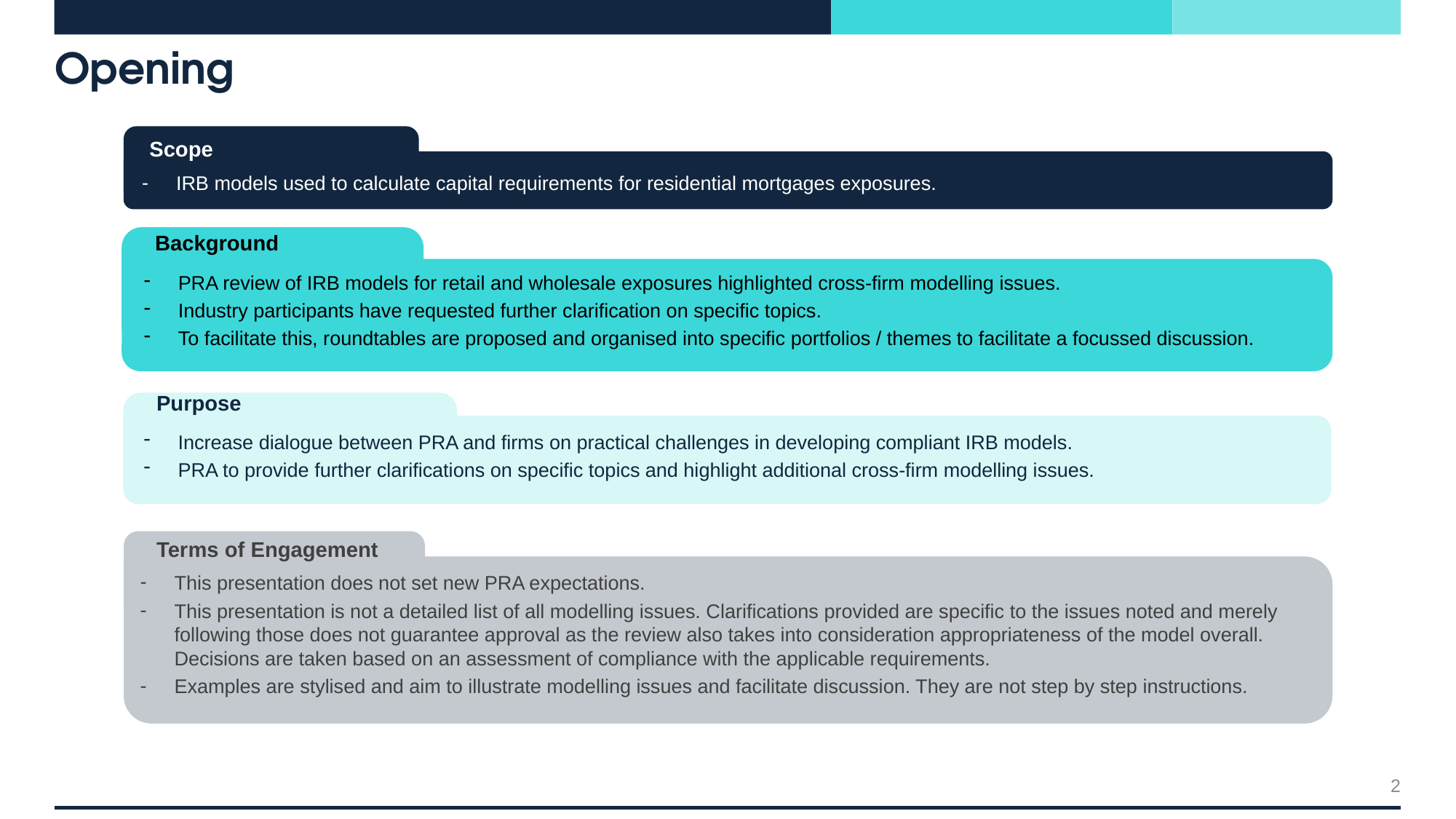

# Opening
Background
Scope

Scope
IRB models used to calculate capital requirements for residential mortgages exposures.
IRB models used to calculate capital requirements for residential mortgage exposures
Background

PRA review of IRB models for retail and wholesale exposures highlighted cross-firm modelling issues.
Industry participants have requested further clarification on specific topics.
To facilitate this, roundtables are proposed and organised into specific portfolios / themes to facilitate a focussed discussion.
Purpose

Increase dialogue between PRA and firms on practical challenges in developing compliant IRB models.
PRA to provide further clarifications on specific topics and highlight additional cross-firm modelling issues.
Terms of Engagement

This presentation does not set new PRA expectations.
This presentation is not a detailed list of all modelling issues. Clarifications provided are specific to the issues noted and merely following those does not guarantee approval as the review also takes into consideration appropriateness of the model overall. Decisions are taken based on an assessment of compliance with the applicable requirements.
Examples are stylised and aim to illustrate modelling issues and facilitate discussion. They are not step by step instructions.
2